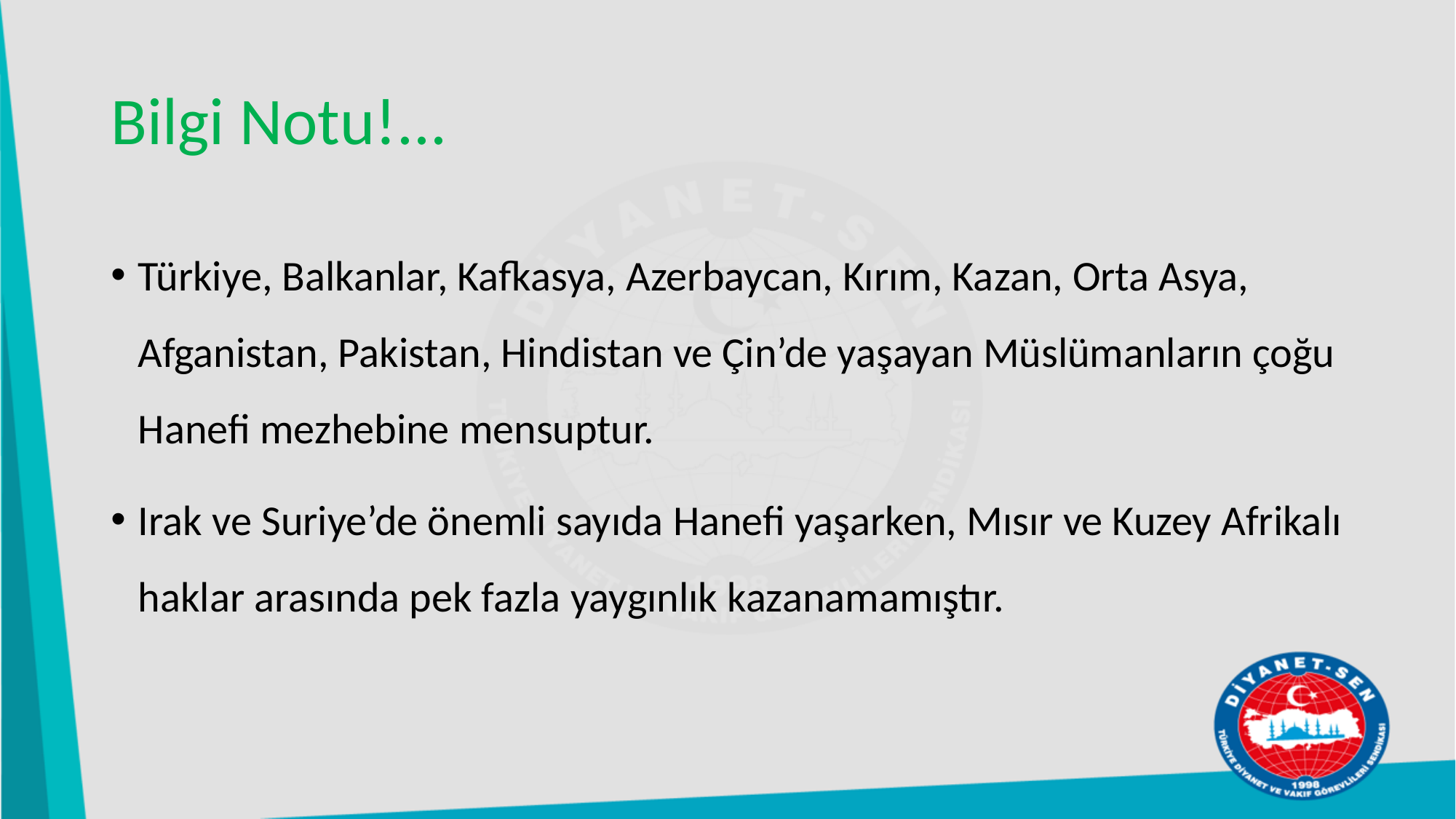

# Bilgi Notu!...
Türkiye, Balkanlar, Kafkasya, Azerbaycan, Kırım, Kazan, Orta Asya, Afganistan, Pakistan, Hindistan ve Çin’de yaşayan Müslümanların çoğu Hanefi mezhebine mensuptur.
Irak ve Suriye’de önemli sayıda Hanefi yaşarken, Mısır ve Kuzey Afrikalı haklar arasında pek fazla yaygınlık kazanamamıştır.